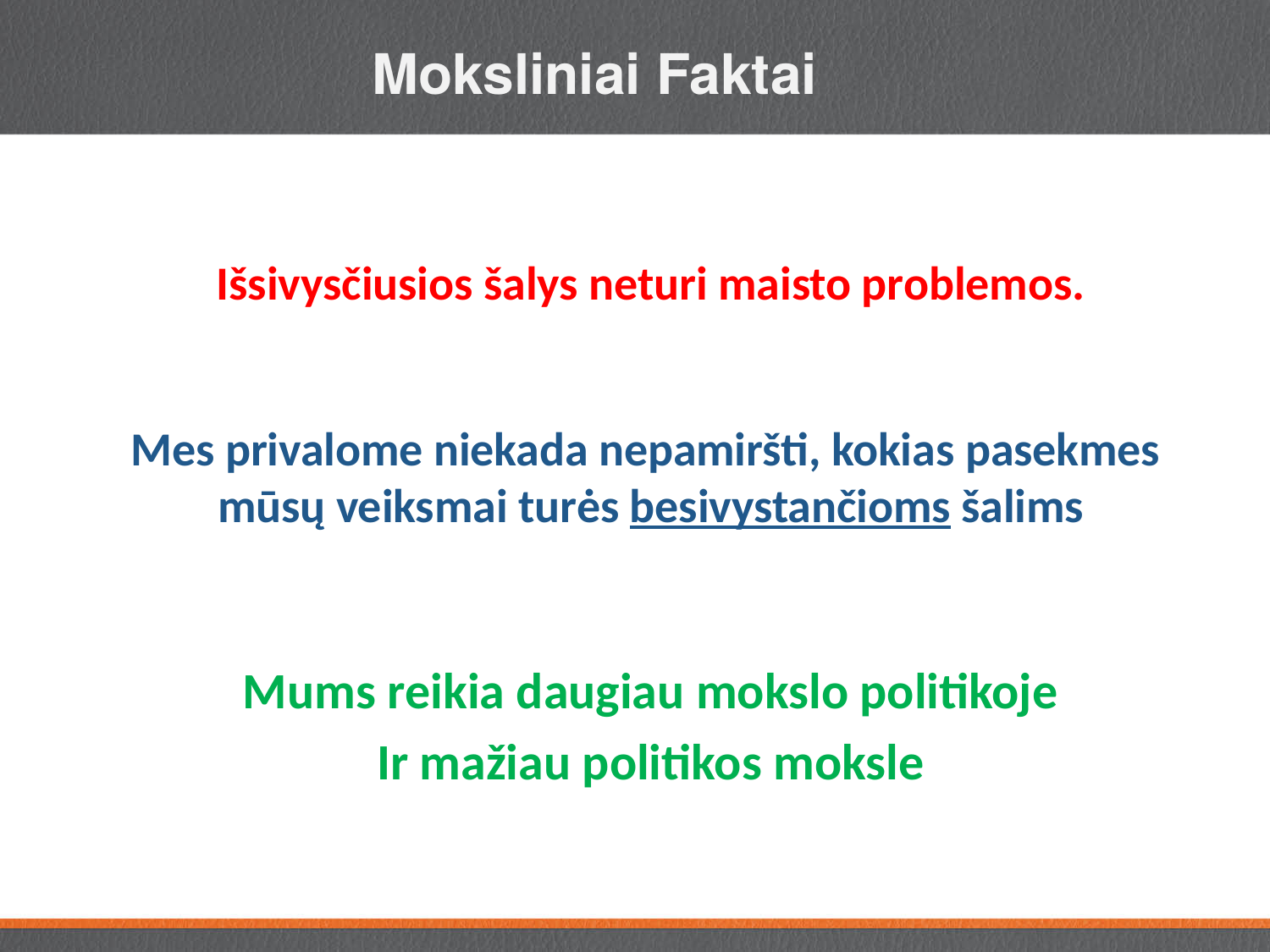

# Moksliniai Faktai

Išsivysčiusios šalys neturi maisto problemos.

Mes privalome niekada nepamiršti, kokias pasekmes  mūsų veiksmai turės besivystančioms šalims

Mums reikia daugiau mokslo politikoje
Ir mažiau politikos moksle